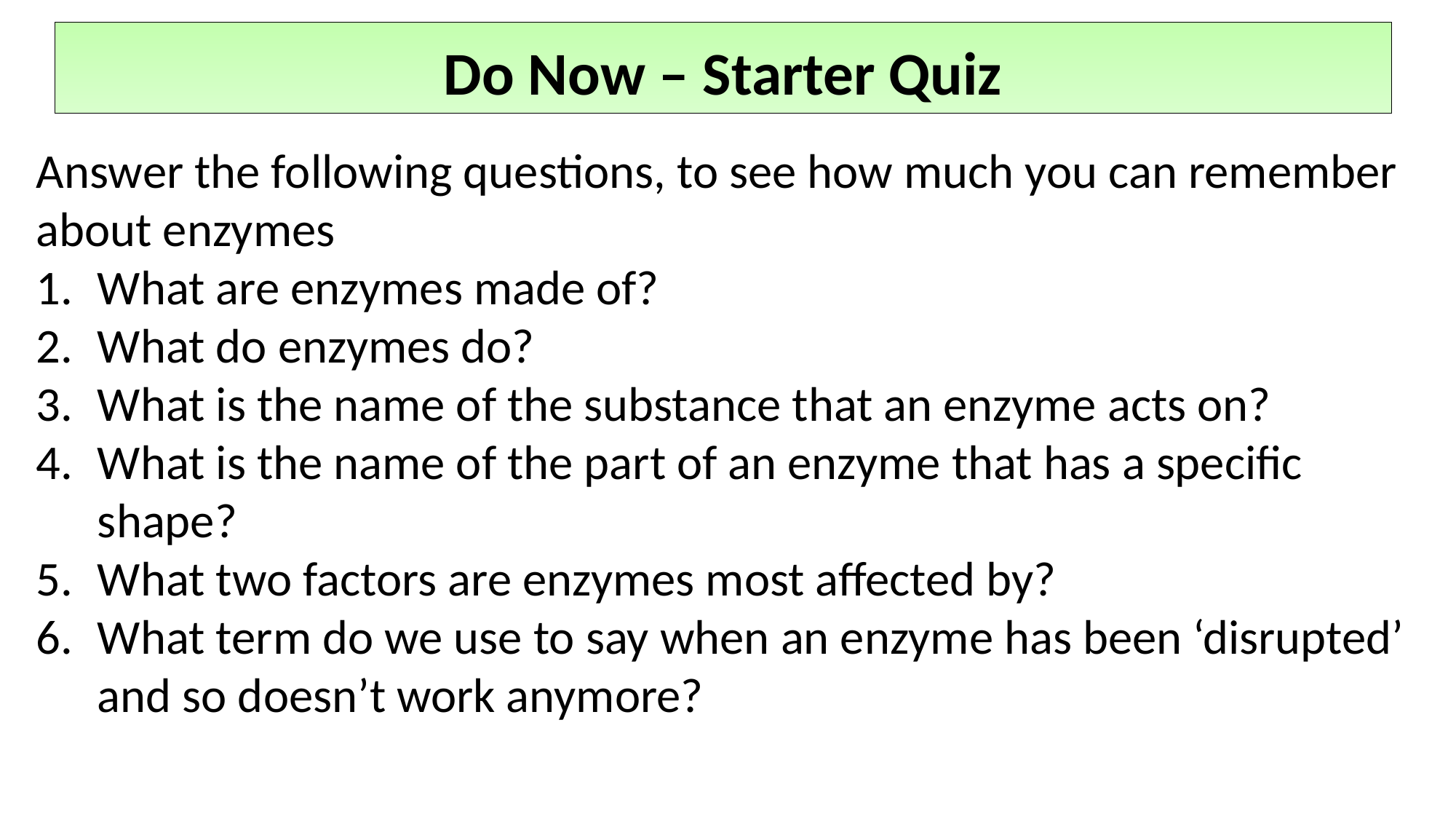

# Do Now – Starter Quiz
Answer the following questions, to see how much you can remember about enzymes
What are enzymes made of?
What do enzymes do?
What is the name of the substance that an enzyme acts on?
What is the name of the part of an enzyme that has a specific shape?
What two factors are enzymes most affected by?
What term do we use to say when an enzyme has been ‘disrupted’ and so doesn’t work anymore?